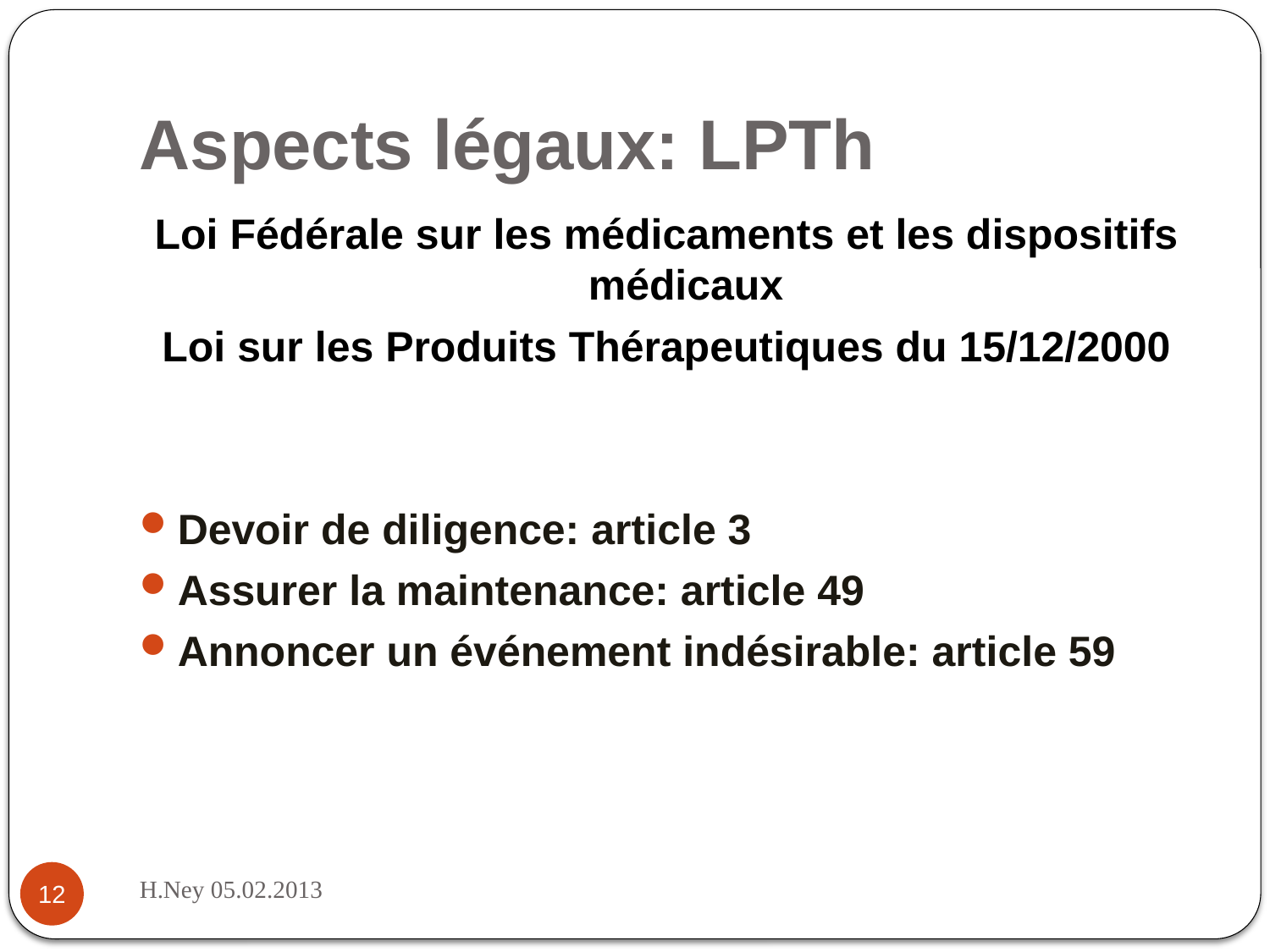

# Aspects légaux: LPTh
Loi Fédérale sur les médicaments et les dispositifs médicaux
Loi sur les Produits Thérapeutiques du 15/12/2000

Devoir de diligence: article 3
Assurer la maintenance: article 49
Annoncer un événement indésirable: article 59

H.Ney 05.02.2013
12